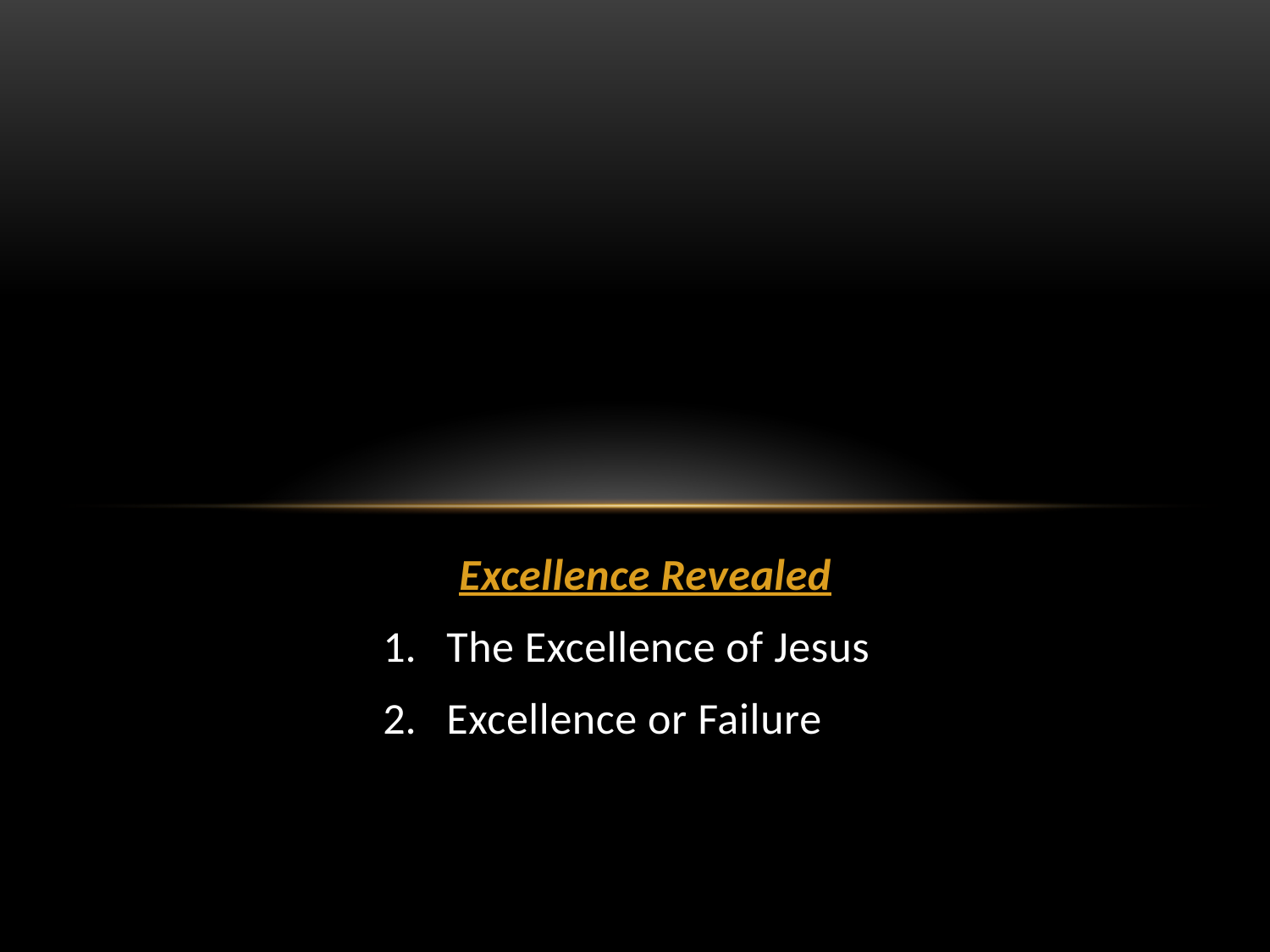

#
Excellence Revealed
The Excellence of Jesus
Excellence or Failure